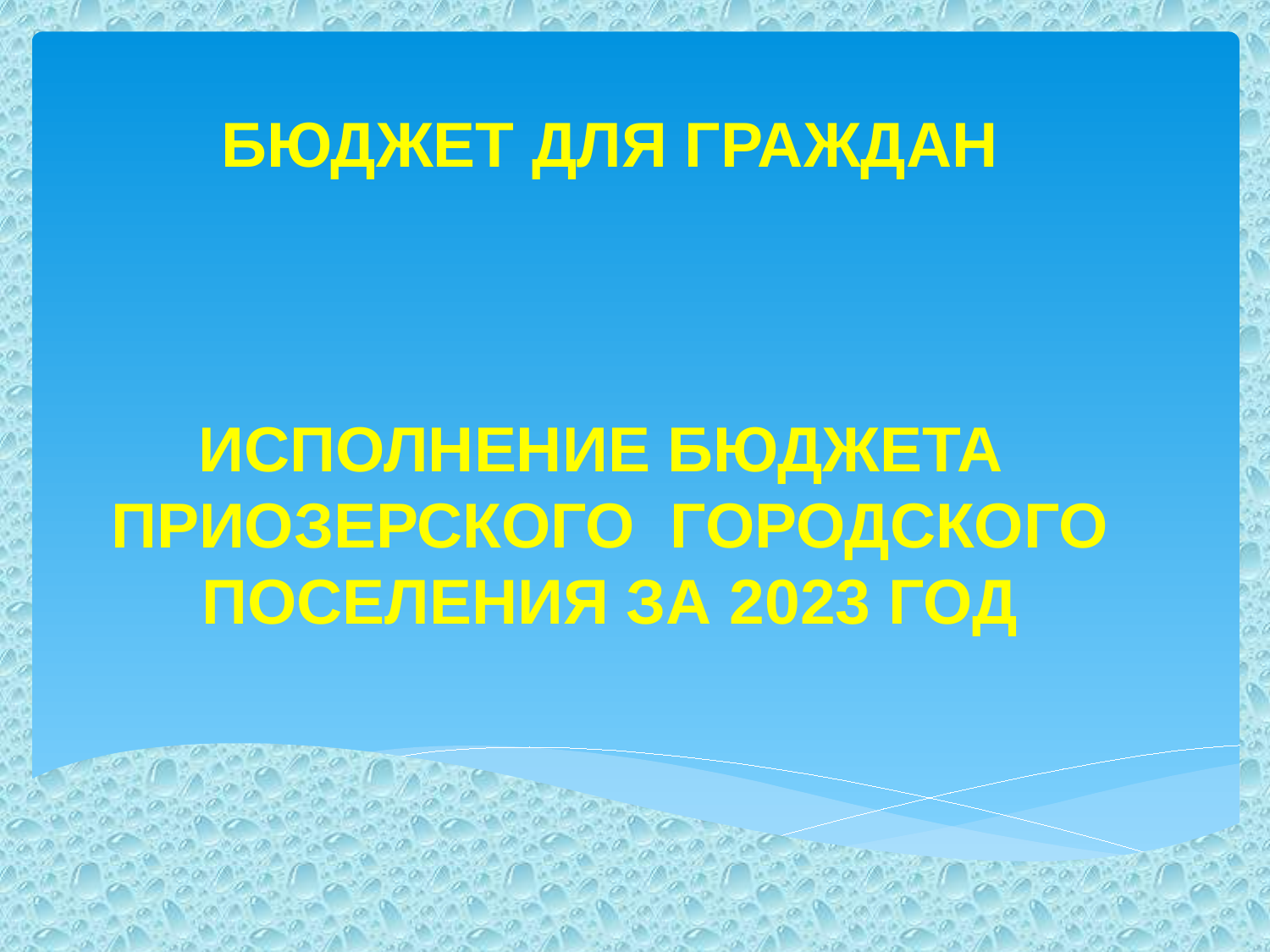

БЮДЖЕТ ДЛЯ ГРАЖДАН

Исполнение бюджета
ПриозерскоГО  ГОРОДСКОГО ПОСЕЛЕНИя за 2023 год